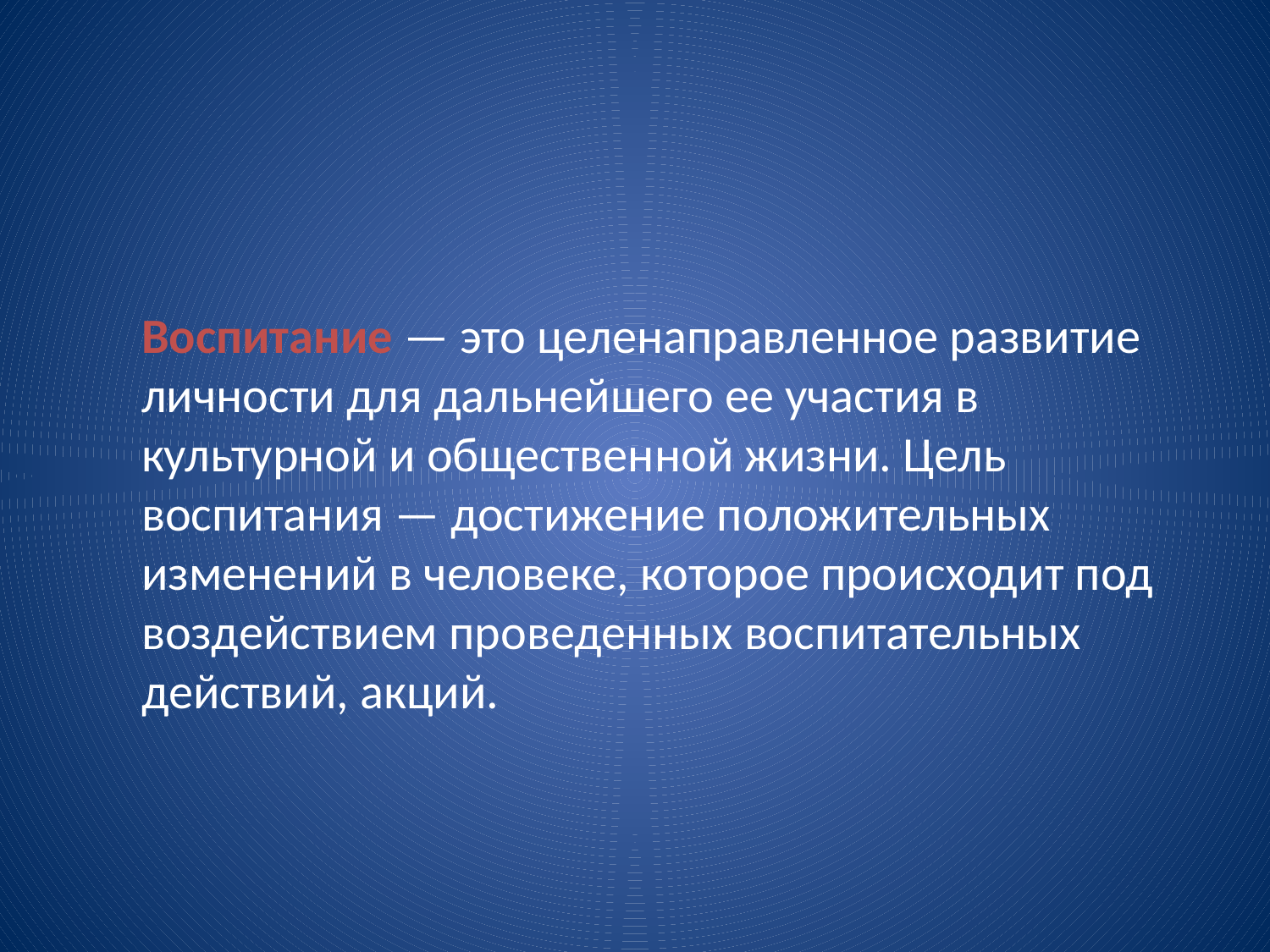

Воспитание — это целенаправленное развитие личности для дальнейшего ее участия в культурной и общественной жизни. Цель воспитания — достижение положительных изменений в человеке, которое происходит под воздействием проведенных воспитательных действий, акций.